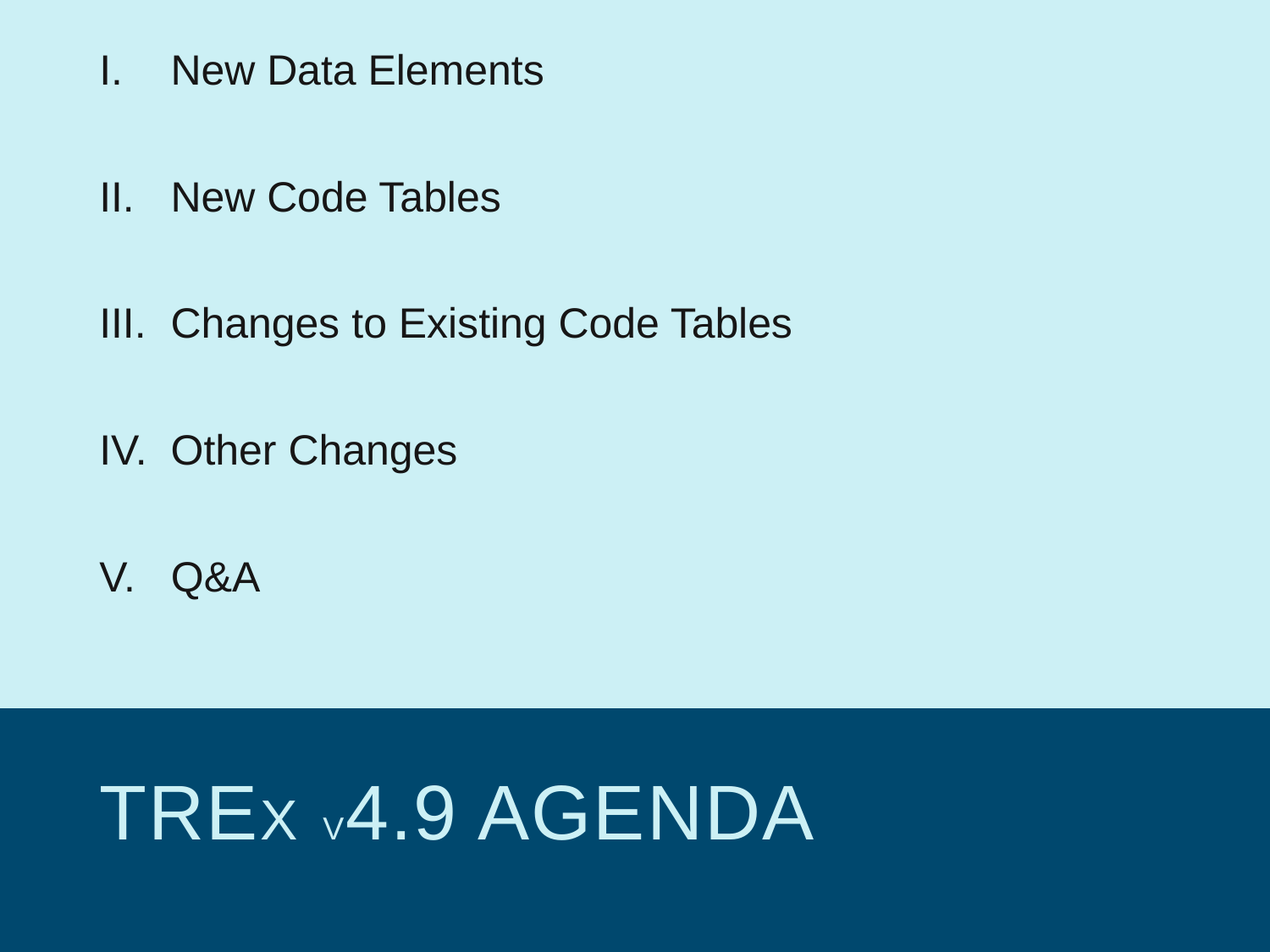

New Data Elements

New Code Tables

Changes to Existing Code Tables

Other Changes

V.   Q&A

# Trex v4.9 aGENDA
2